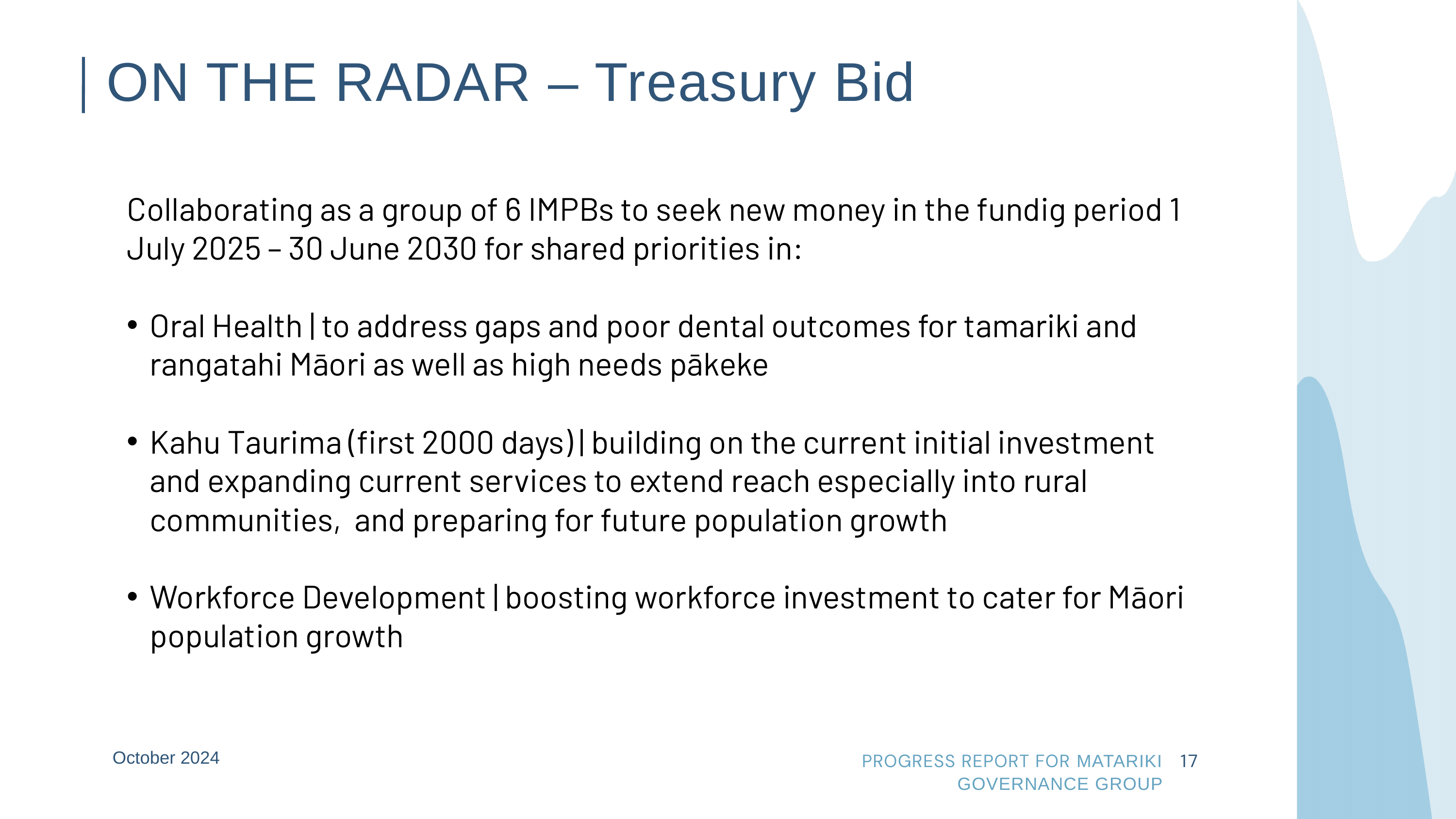

ON THE RADAR – Treasury Bid

Collaborating as a group of 6 IMPBs to seek new money in the fundig period 1 July 2025 – 30 June 2030 for shared priorities in:

Oral Health | to address gaps and poor dental outcomes for tamariki and rangatahi Māori as well as high needs pākeke

Kahu Taurima (first 2000 days) | building on the current initial investment and expanding current services to extend reach especially into rural communities,  and preparing for future population growth

Workforce Development | boosting workforce investment to cater for Māori population growth

October 2024
PROGRESS REPORT FOR MATARIKI GOVERNANCE GROUP
17